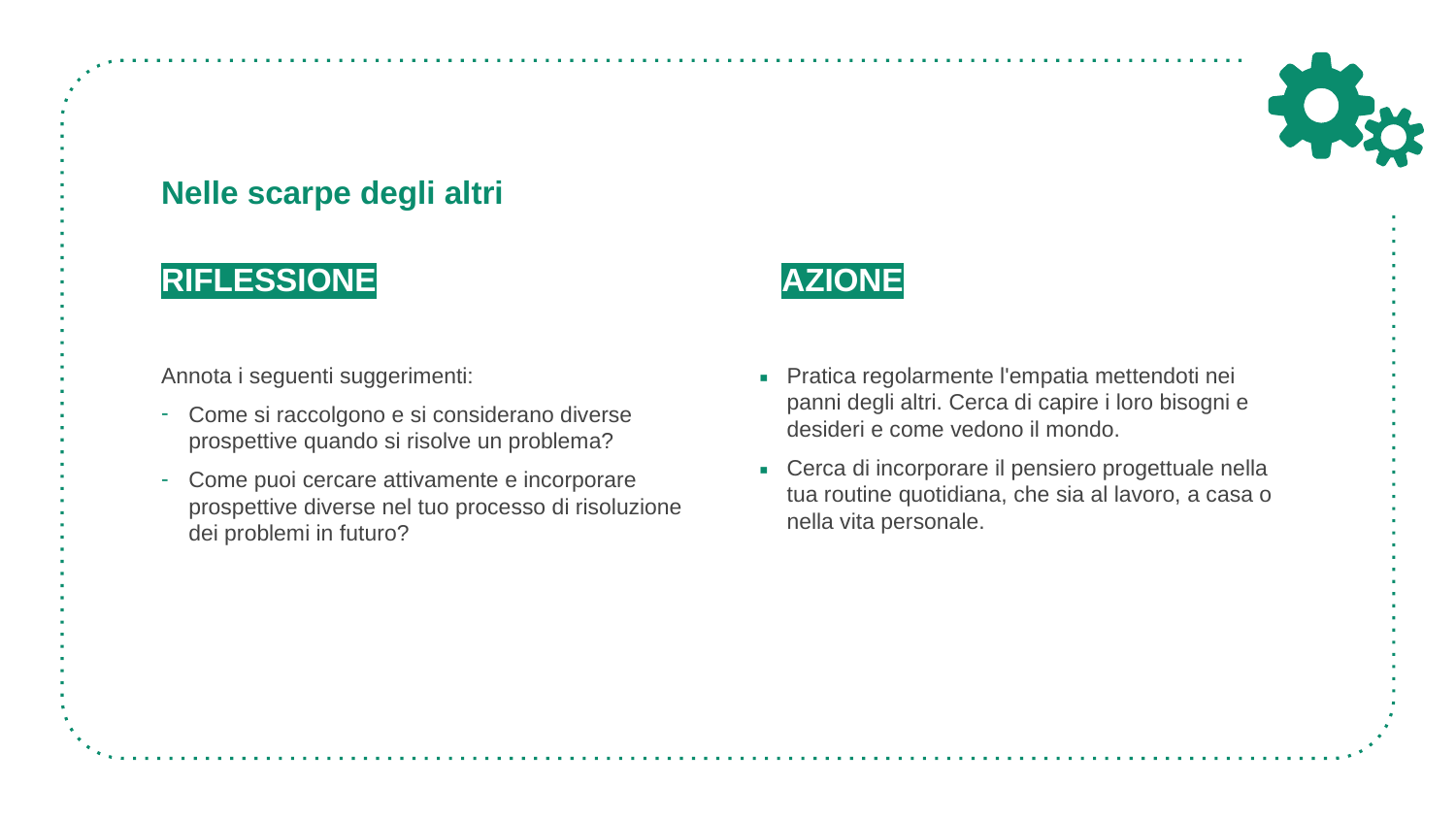

# Nelle scarpe degli altri

RIFLESSIONE

Annota i seguenti suggerimenti:
Come si raccolgono e si considerano diverse prospettive quando si risolve un problema?
Come puoi cercare attivamente e incorporare prospettive diverse nel tuo processo di risoluzione dei problemi in futuro?
AZIONE

Pratica regolarmente l'empatia mettendoti nei panni degli altri. Cerca di capire i loro bisogni e desideri e come vedono il mondo.
Cerca di incorporare il pensiero progettuale nella tua routine quotidiana, che sia al lavoro, a casa o nella vita personale.